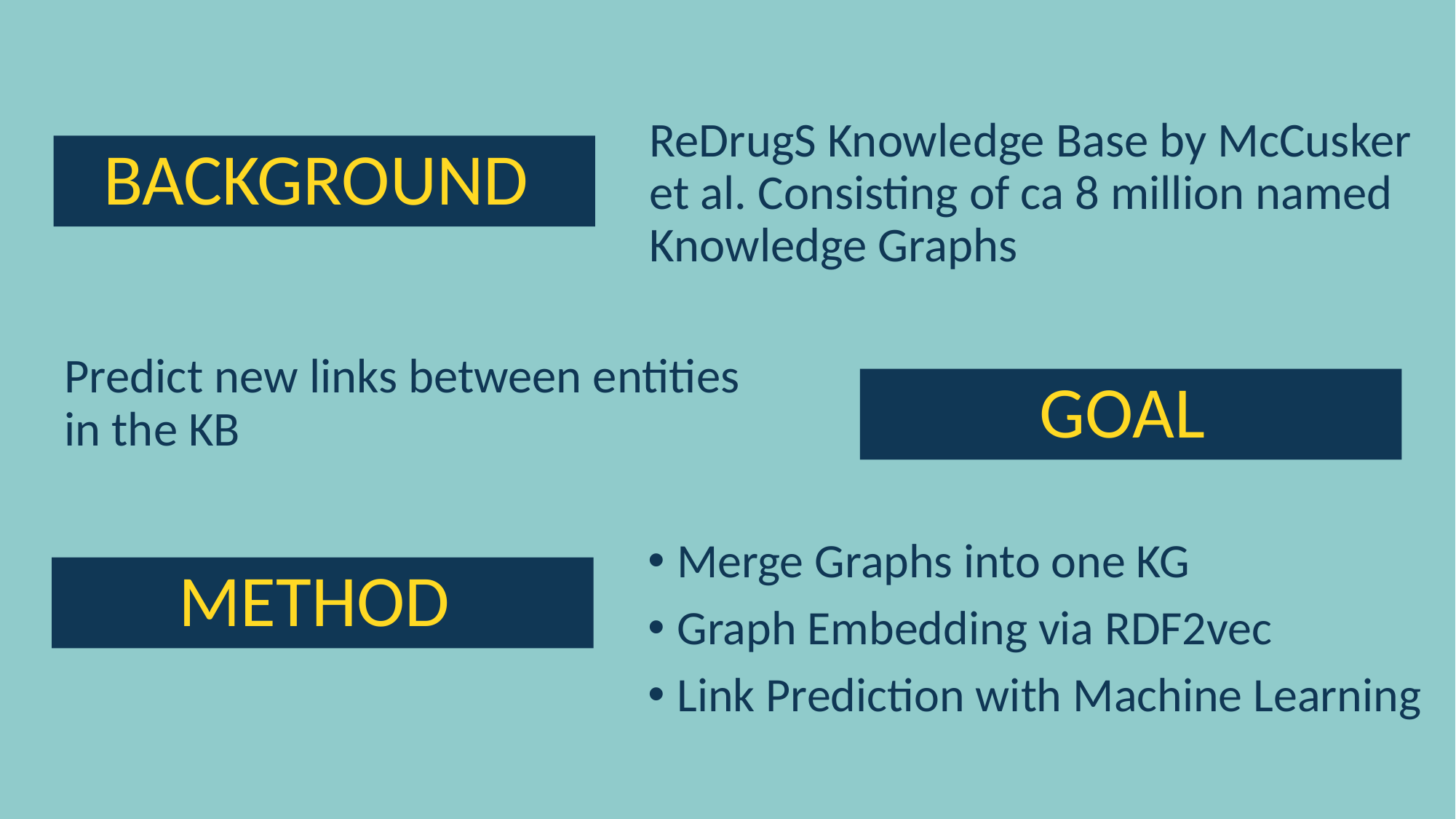

ReDrugS Knowledge Base by McCusker et al. Consisting of ca 8 million named Knowledge Graphs
# BACKGROUND
Predict new links between entities in the KB
GOAL
Merge Graphs into one KG
Graph Embedding via RDF2vec
Link Prediction with Machine Learning
METHOD